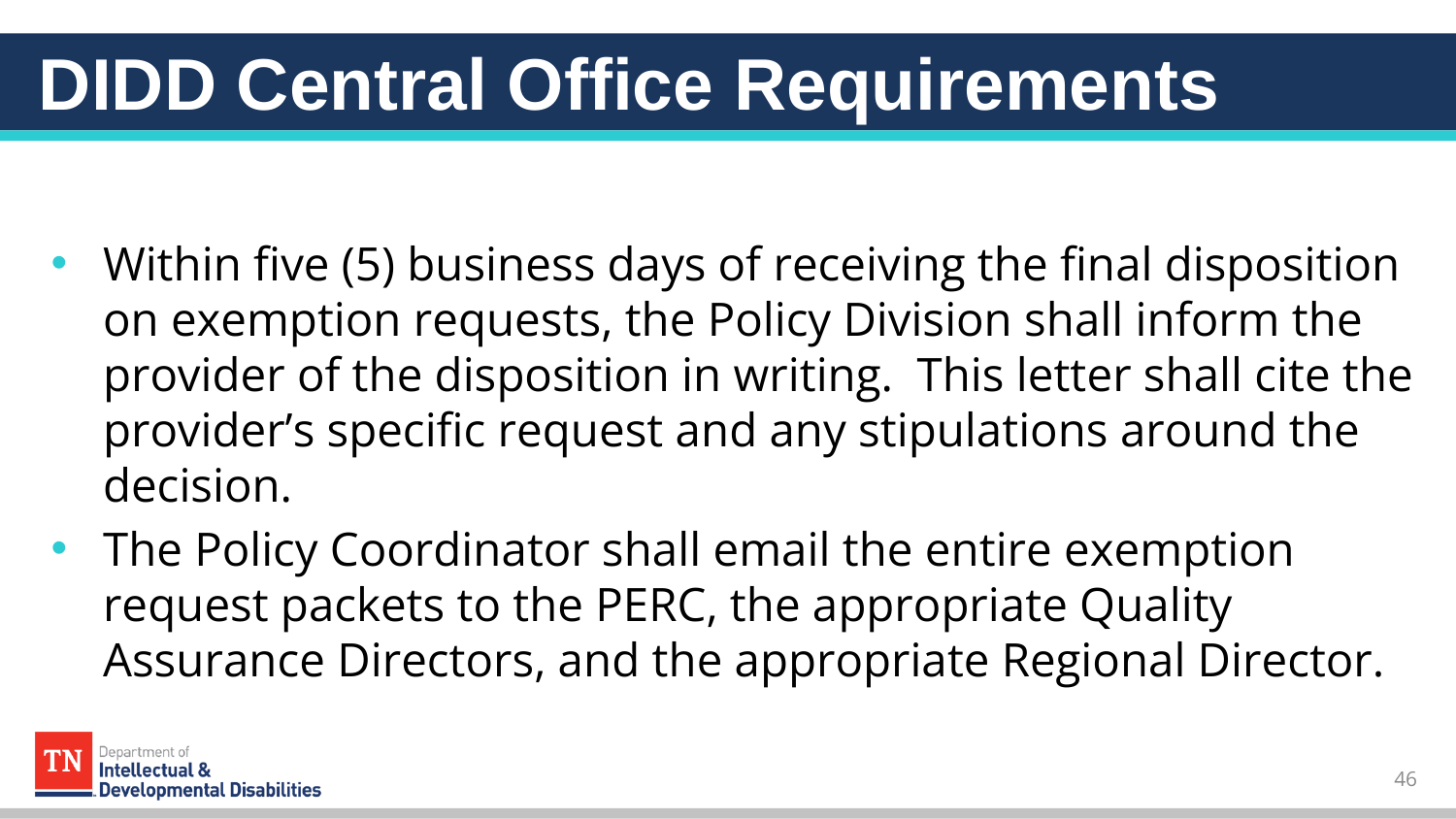

# DIDD Central Office Requirements
Within five (5) business days of receiving the final disposition on exemption requests, the Policy Division shall inform the provider of the disposition in writing.  This letter shall cite the provider’s specific request and any stipulations around the decision.
The Policy Coordinator shall email the entire exemption request packets to the PERC, the appropriate Quality Assurance Directors, and the appropriate Regional Director.

46